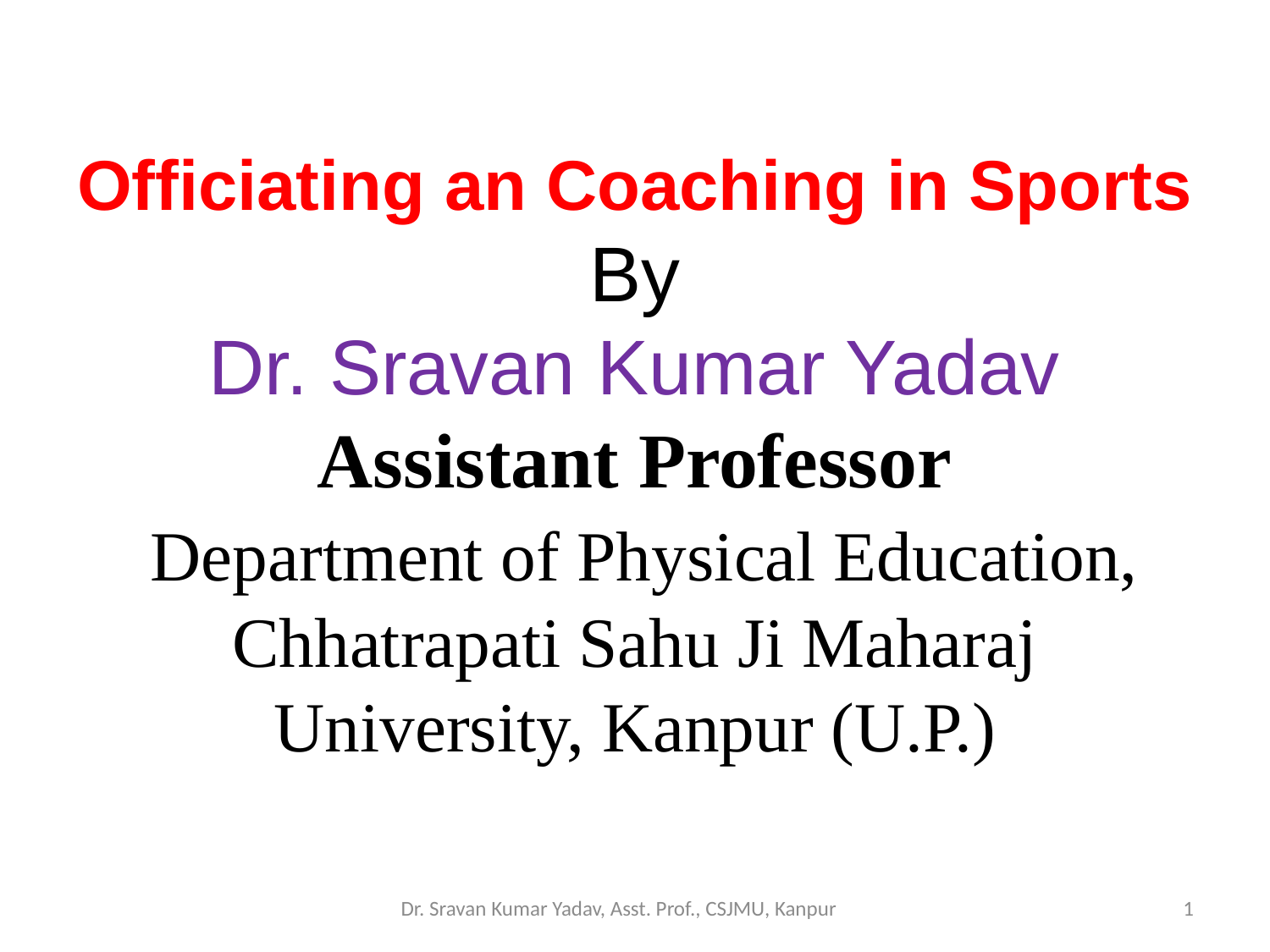

# Officiating an Coaching in Sports By Dr. Sravan Kumar Yadav Assistant Professor Department of Physical Education, Chhatrapati Sahu Ji Maharaj University, Kanpur (U.P.)
Dr. Sravan Kumar Yadav, Asst. Prof., CSJMU, Kanpur
1